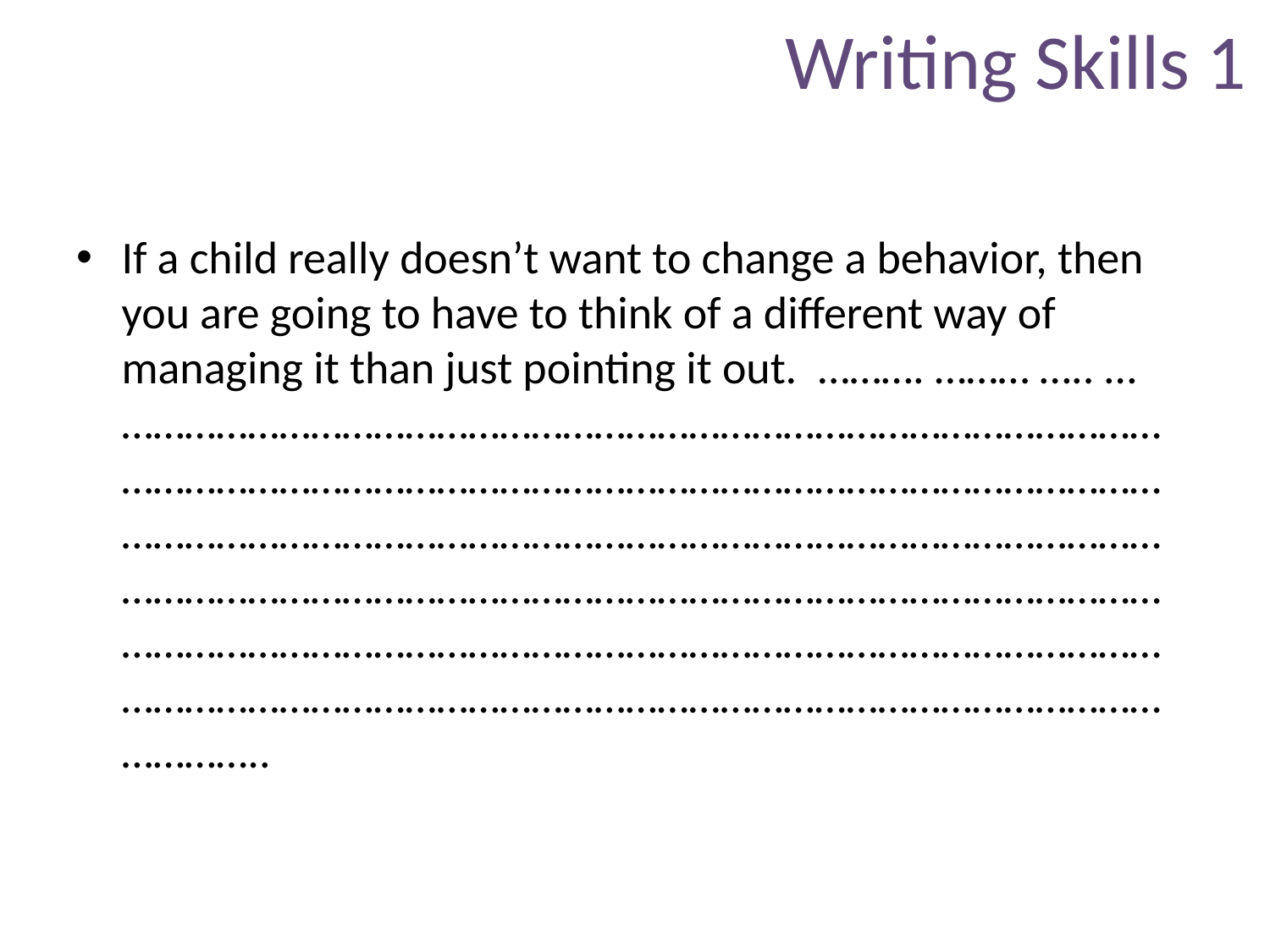

# Writing Skills 1
If a child really doesn’t want to change a behavior, then you are going to have to think of a different way of managing it than just pointing it out.  ………. ……… ….. … …………………………………………………………………………………………………………………………………………………………………………………………………………………………………………………………………………………………………………………………………………………………………………………………………………………………………………………………………………………………………………………………………………………………..